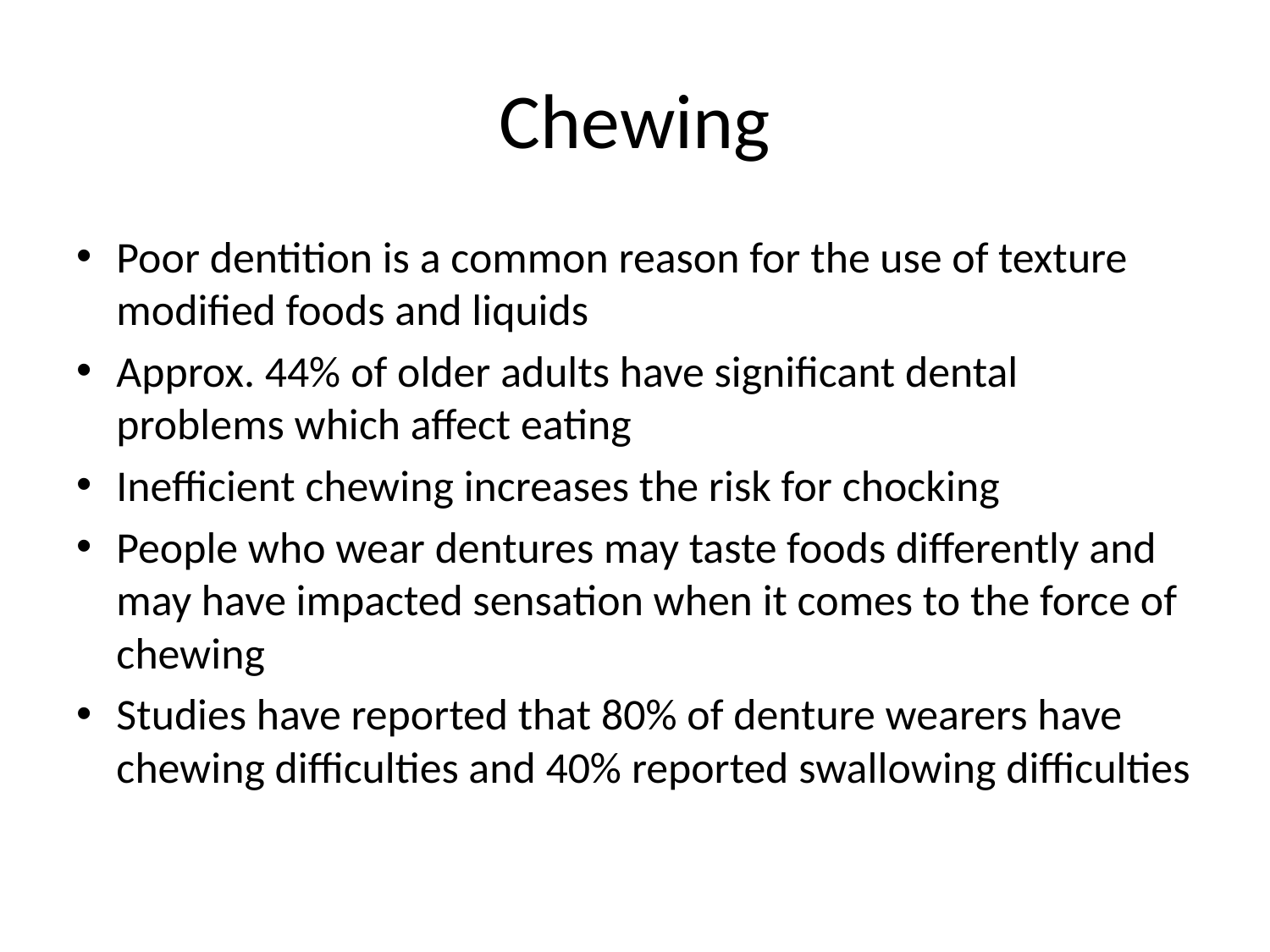

# Chewing
Poor dentition is a common reason for the use of texture modified foods and liquids
Approx. 44% of older adults have significant dental problems which affect eating
Inefficient chewing increases the risk for chocking
People who wear dentures may taste foods differently and may have impacted sensation when it comes to the force of chewing
Studies have reported that 80% of denture wearers have chewing difficulties and 40% reported swallowing difficulties